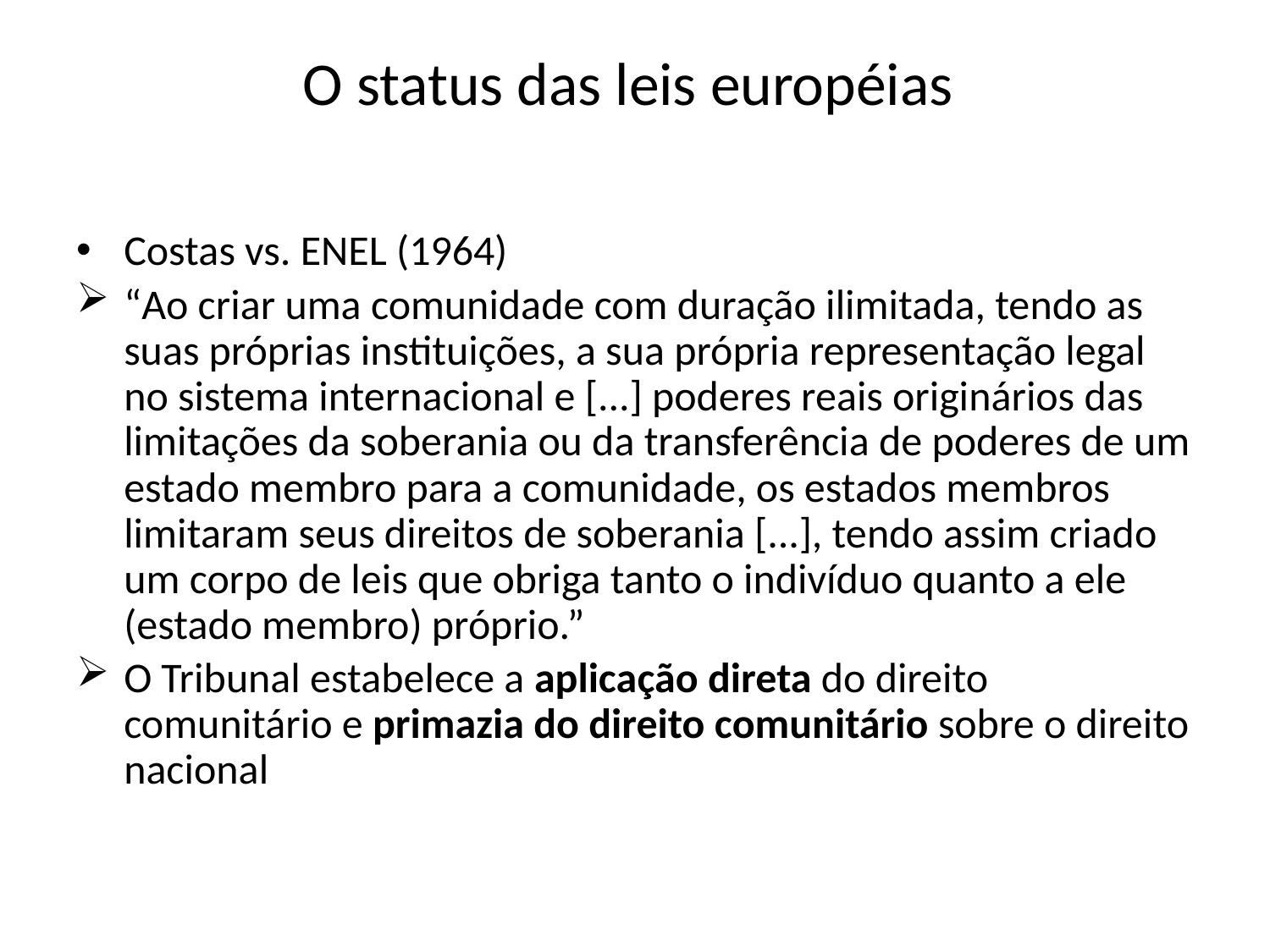

# O status das leis européias
Costas vs. ENEL (1964)
“Ao criar uma comunidade com duração ilimitada, tendo as suas próprias instituições, a sua própria representação legal no sistema internacional e [...] poderes reais originários das limitações da soberania ou da transferência de poderes de um estado membro para a comunidade, os estados membros limitaram seus direitos de soberania [...], tendo assim criado um corpo de leis que obriga tanto o indivíduo quanto a ele (estado membro) próprio.”
O Tribunal estabelece a aplicação direta do direito comunitário e primazia do direito comunitário sobre o direito nacional